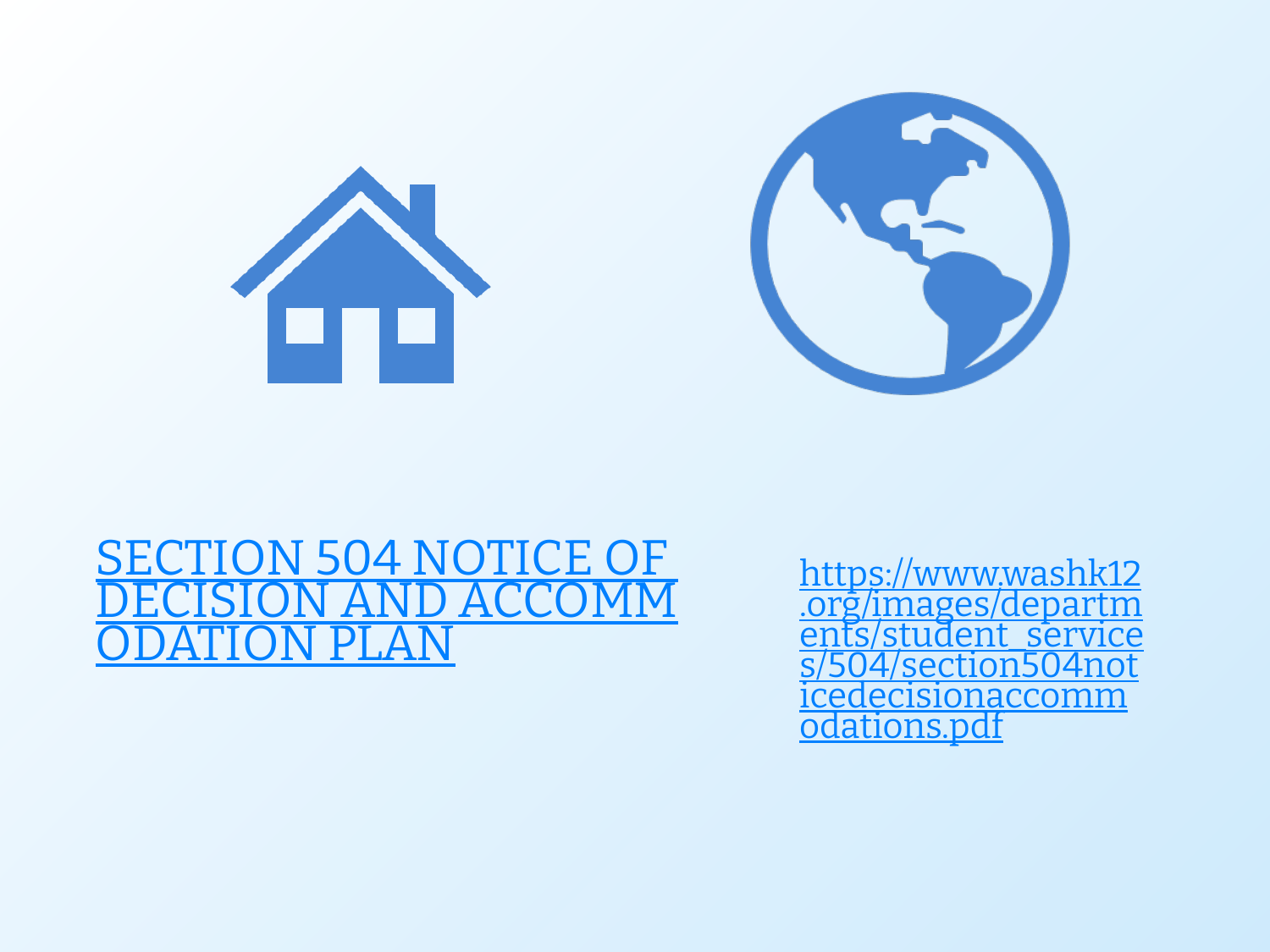

SECTION 504 NOTICE OF DECISION AND ACCOMMODATION PLAN
https://www.washk12.org/images/departments/student_services/504/section504noticedecisionaccommodations.pdf